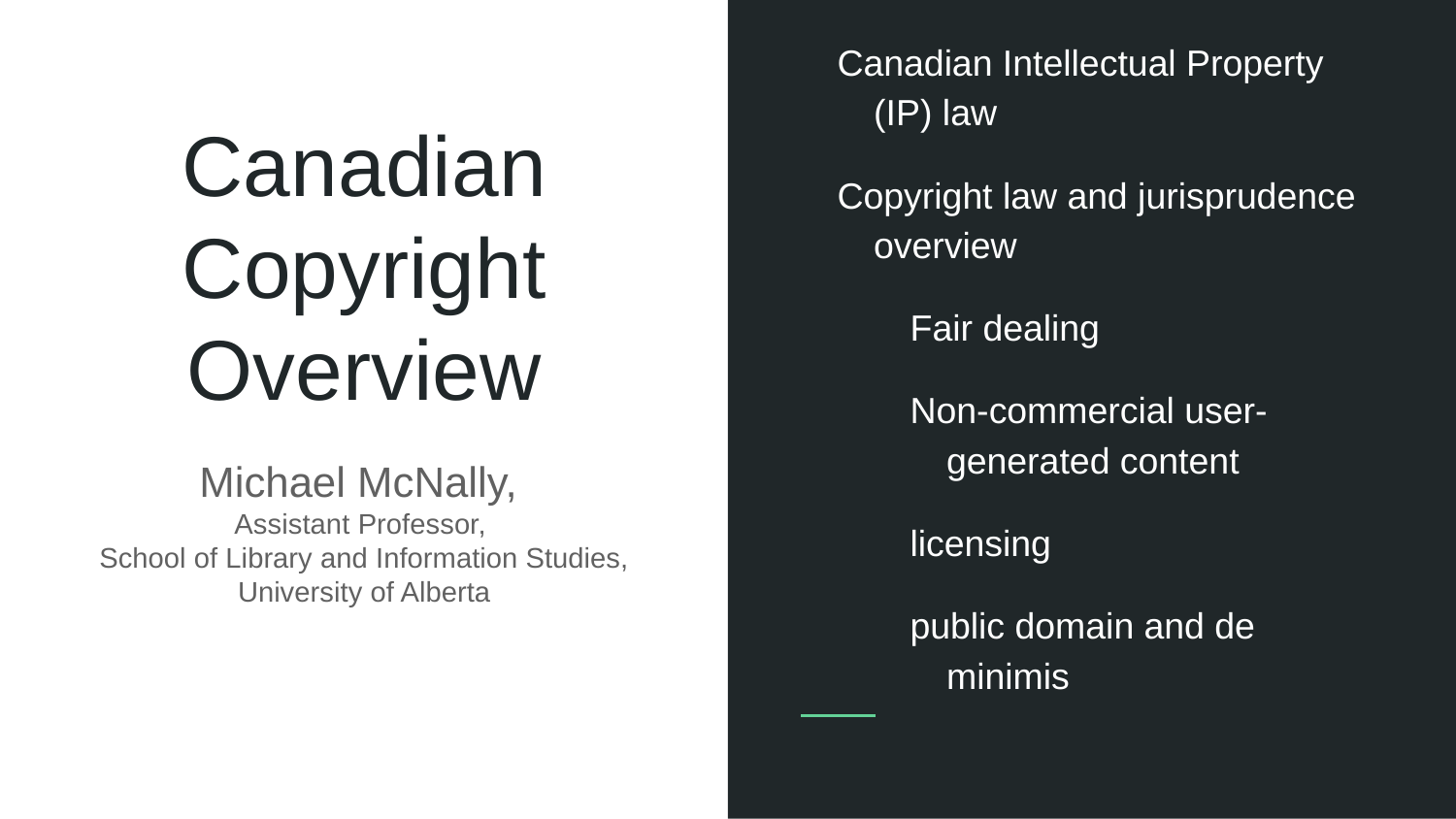

Canadian Intellectual Property (IP) law
Copyright law and jurisprudence overview
Fair dealing
Non-commercial user-generated content
licensing
public domain and de minimis

# Canadian Copyright Overview
Michael McNally,
Assistant Professor,
School of Library and Information Studies,
University of Alberta